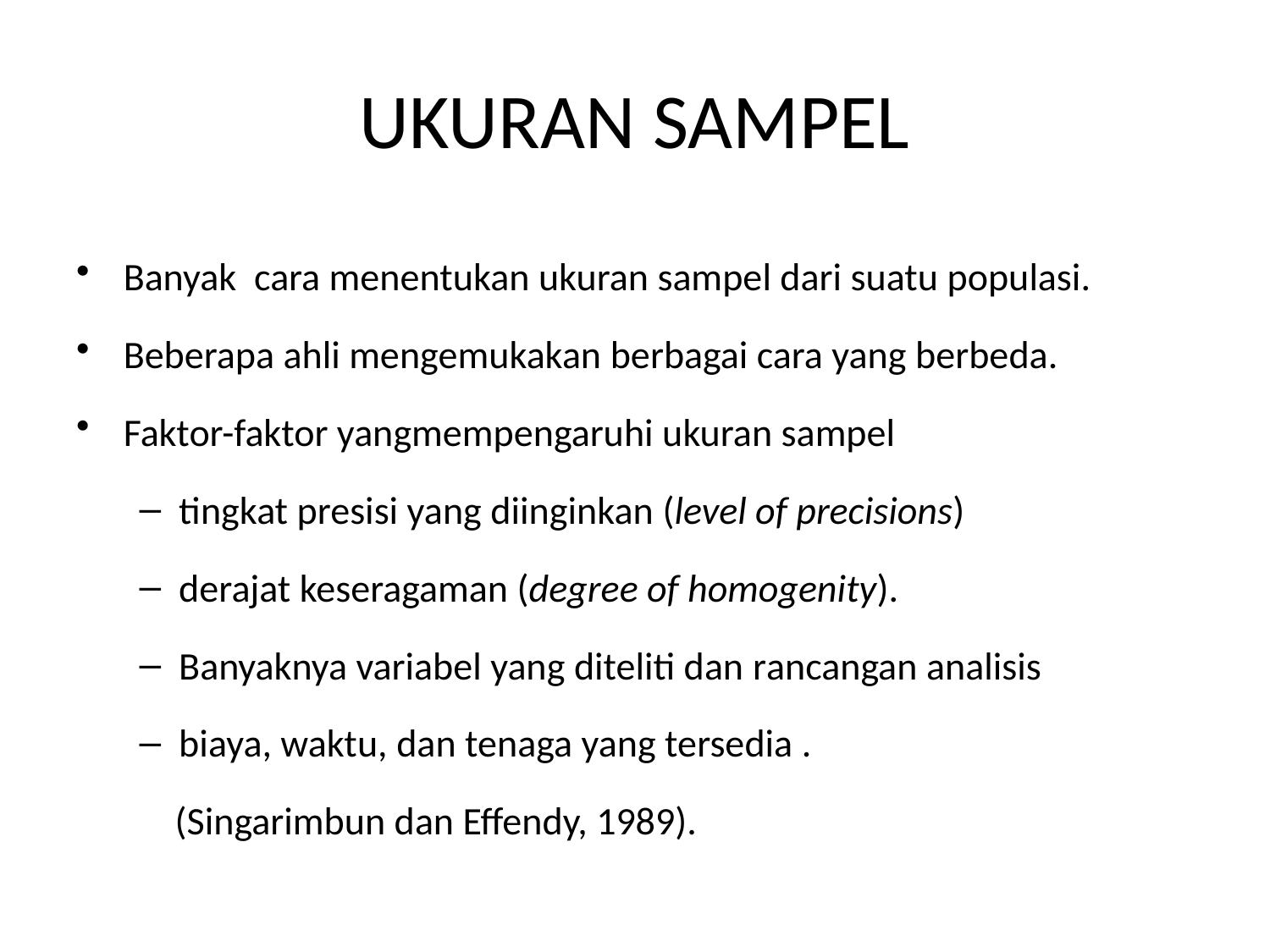

# UKURAN SAMPEL
Banyak  cara menentukan ukuran sampel dari suatu populasi.
Beberapa ahli mengemukakan berbagai cara yang berbeda.
Faktor-faktor yangmempengaruhi ukuran sampel
tingkat presisi yang diinginkan (level of precisions)
derajat keseragaman (degree of homogenity).
Banyaknya variabel yang diteliti dan rancangan analisis
biaya, waktu, dan tenaga yang tersedia .
    (Singarimbun dan Effendy, 1989).